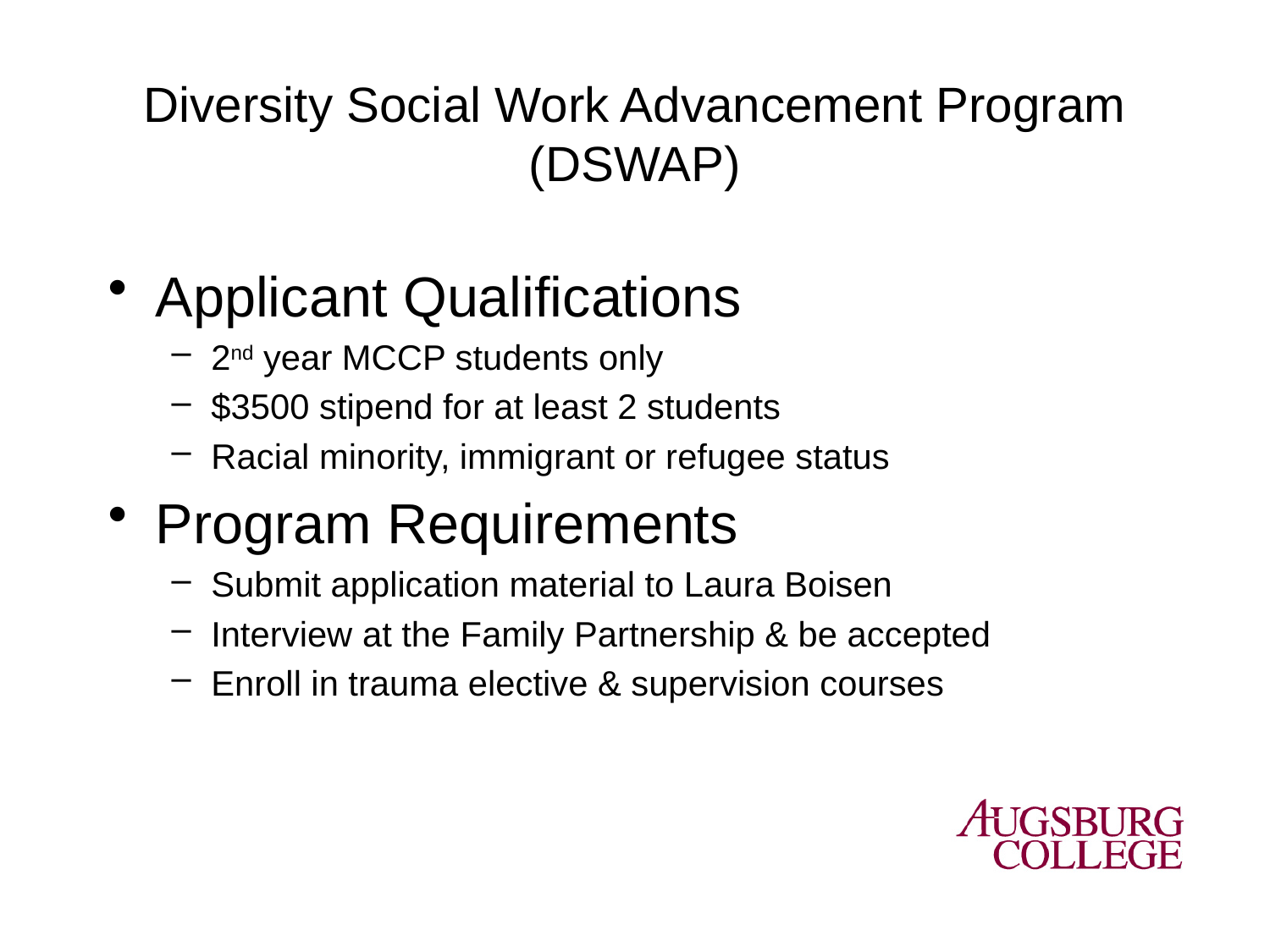

# Diversity Social Work Advancement Program (DSWAP)
Applicant Qualifications
2nd year MCCP students only
$3500 stipend for at least 2 students
Racial minority, immigrant or refugee status
Program Requirements
Submit application material to Laura Boisen
Interview at the Family Partnership & be accepted
Enroll in trauma elective & supervision courses